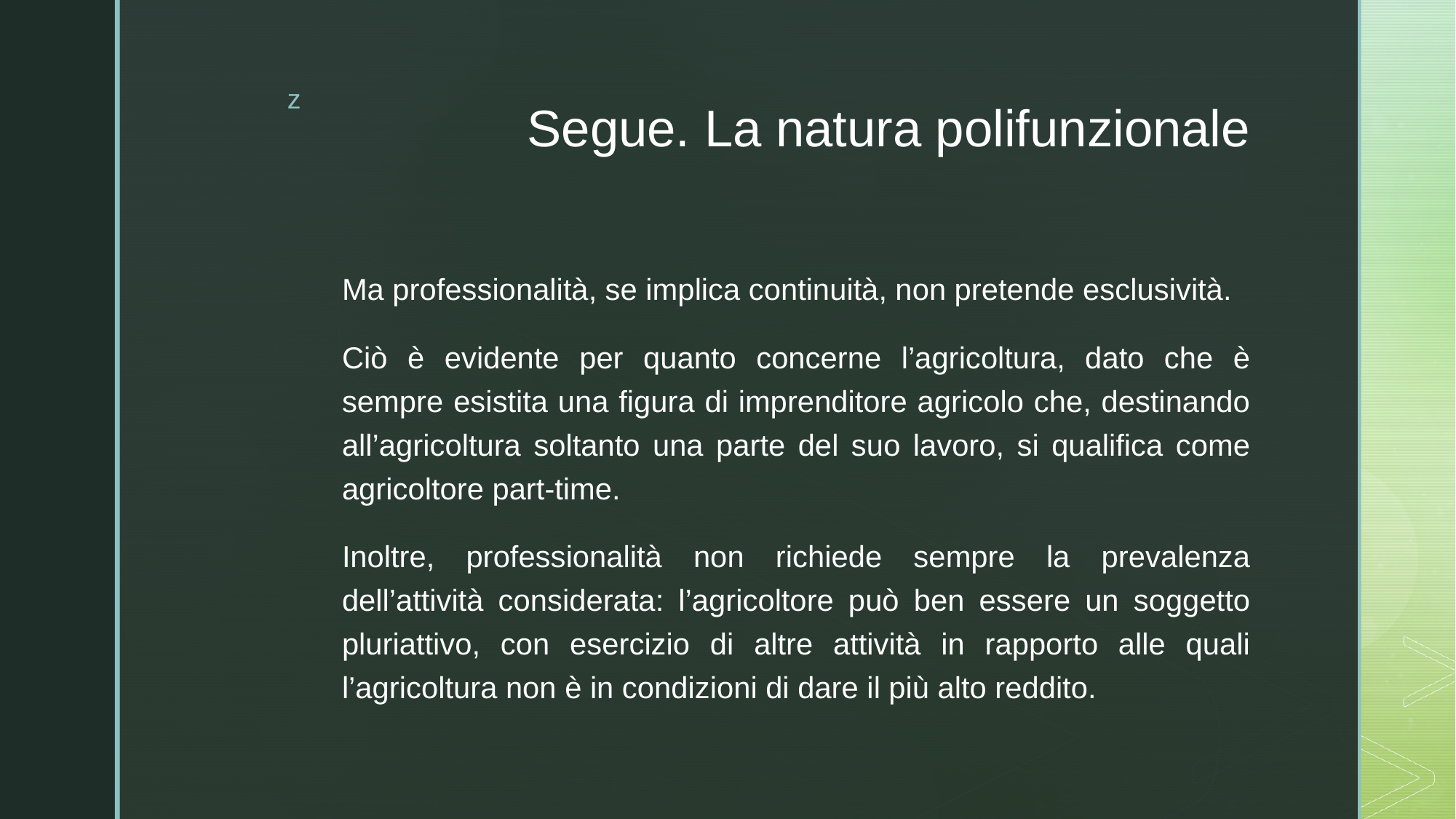

# Segue. La natura polifunzionale
Ma professionalità, se implica continuità, non pretende esclusività.
Ciò è evidente per quanto concerne l’agricoltura, dato che è sempre esistita una figura di imprenditore agricolo che, destinando all’agricoltura soltanto una parte del suo lavoro, si qualifica come agricoltore part-time.
Inoltre, professionalità non richiede sempre la prevalenza dell’attività considerata: l’agricoltore può ben essere un soggetto pluriattivo, con esercizio di altre attività in rapporto alle quali l’agricoltura non è in condizioni di dare il più alto reddito.